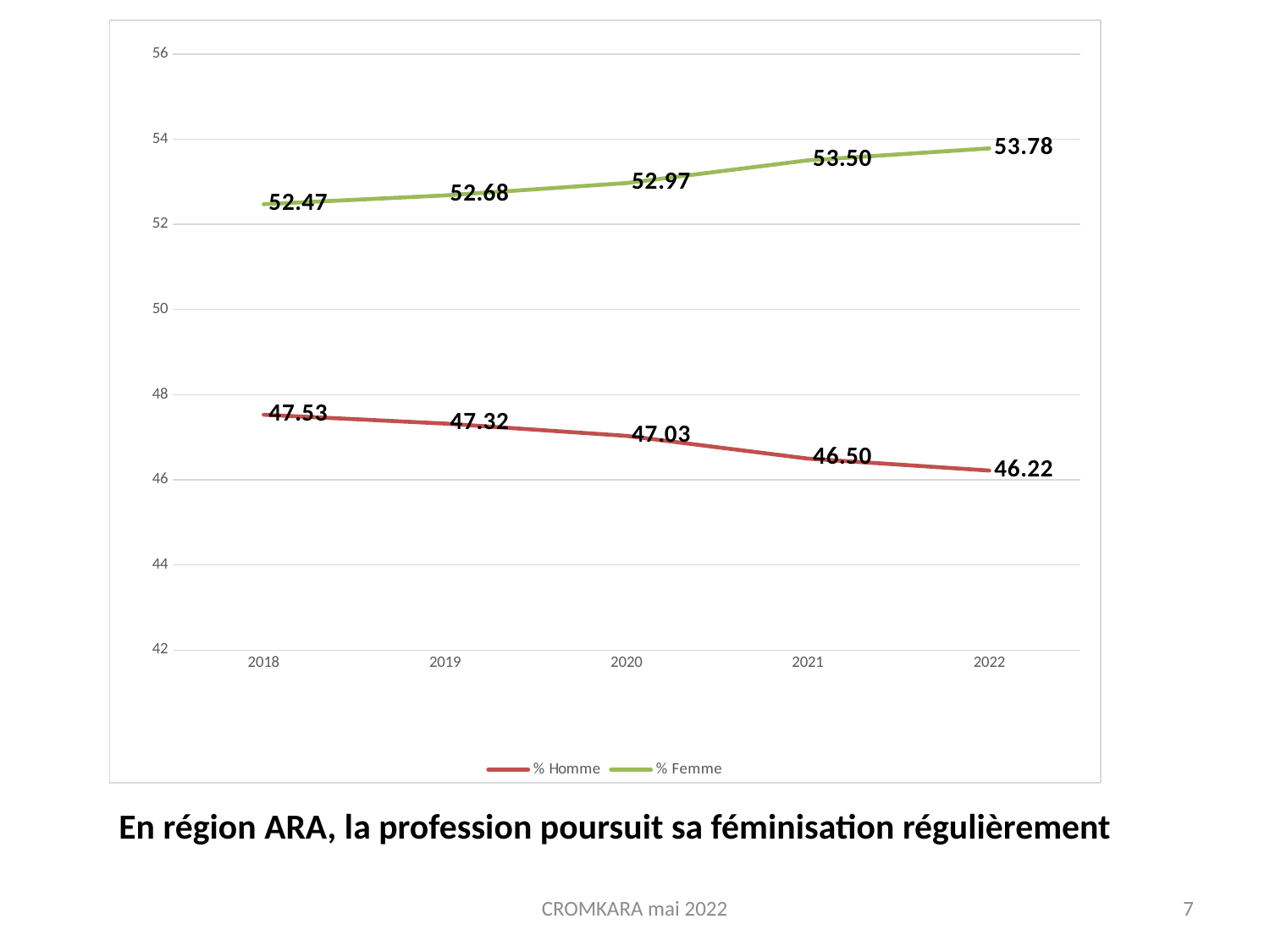

### Chart

| Category | % Homme | % Femme |
|---|---|---|
| 2018 | 47.52782811286565 | 52.47217188713436 |
| 2019 | 47.320977253580445 | 52.67902274641956 |
| 2020 | 47.03099510603601 | 52.969004893964104 |
| 2021 | 46.49671443274484 | 53.50328556725494 |
| 2022 | 46.21681585188586 | 53.78318414811415 |
# En région ARA, la profession poursuit sa féminisation régulièrement
CROMKARA mai 2022
7